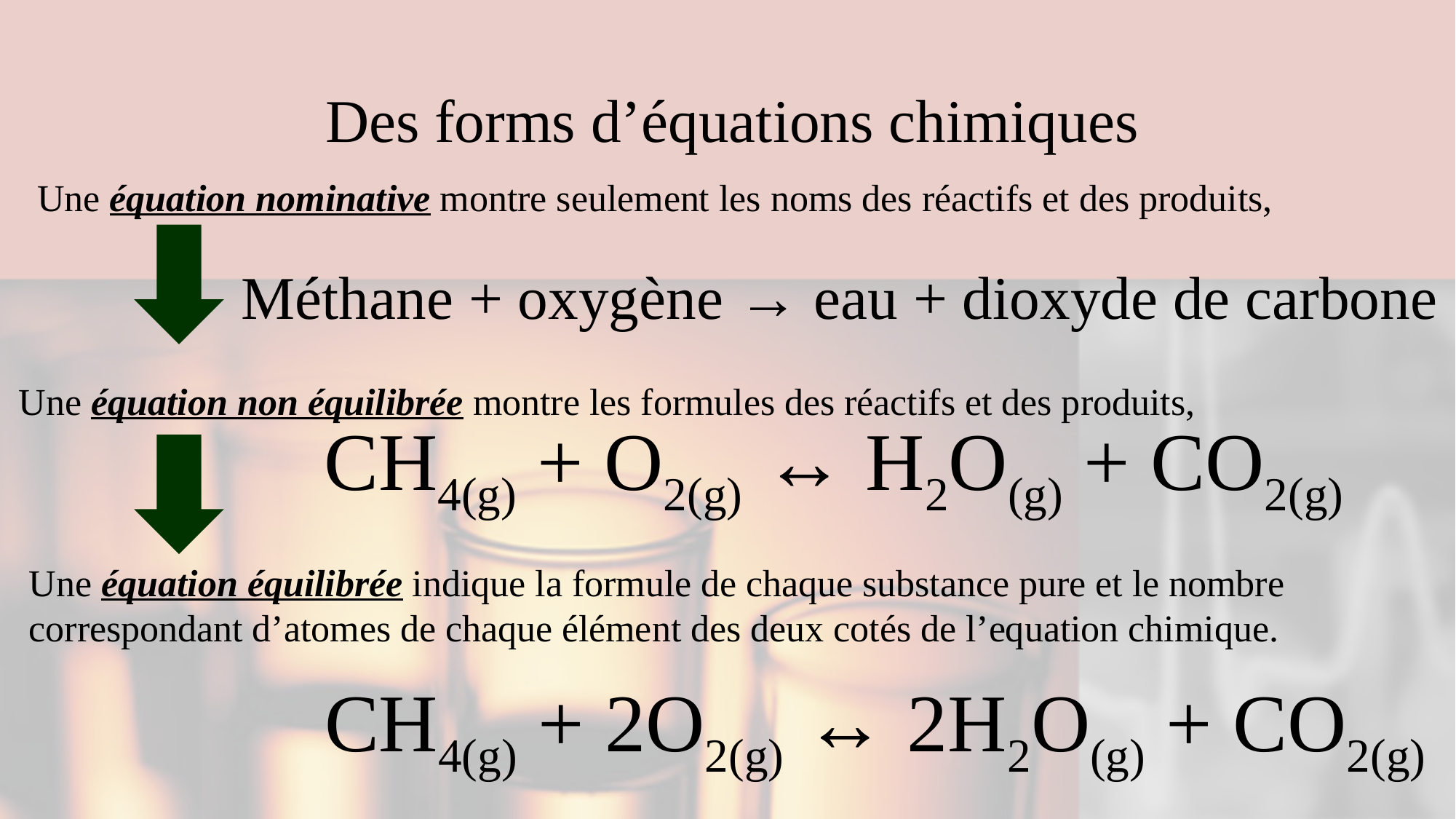

# Des forms d’équations chimiques
Une équation nominative montre seulement les noms des réactifs et des produits,

Méthane + oxygène → eau + dioxyde de carbone
Une équation non équilibrée montre les formules des réactifs et des produits,
CH4(g) + O2(g) ↔ H2O(g) + CO2(g)

Une équation équilibrée indique la formule de chaque substance pure et le nombre correspondant d’atomes de chaque élément des deux cotés de l’equation chimique.
CH4(g) + 2O2(g) ↔ 2H2O(g) + CO2(g)